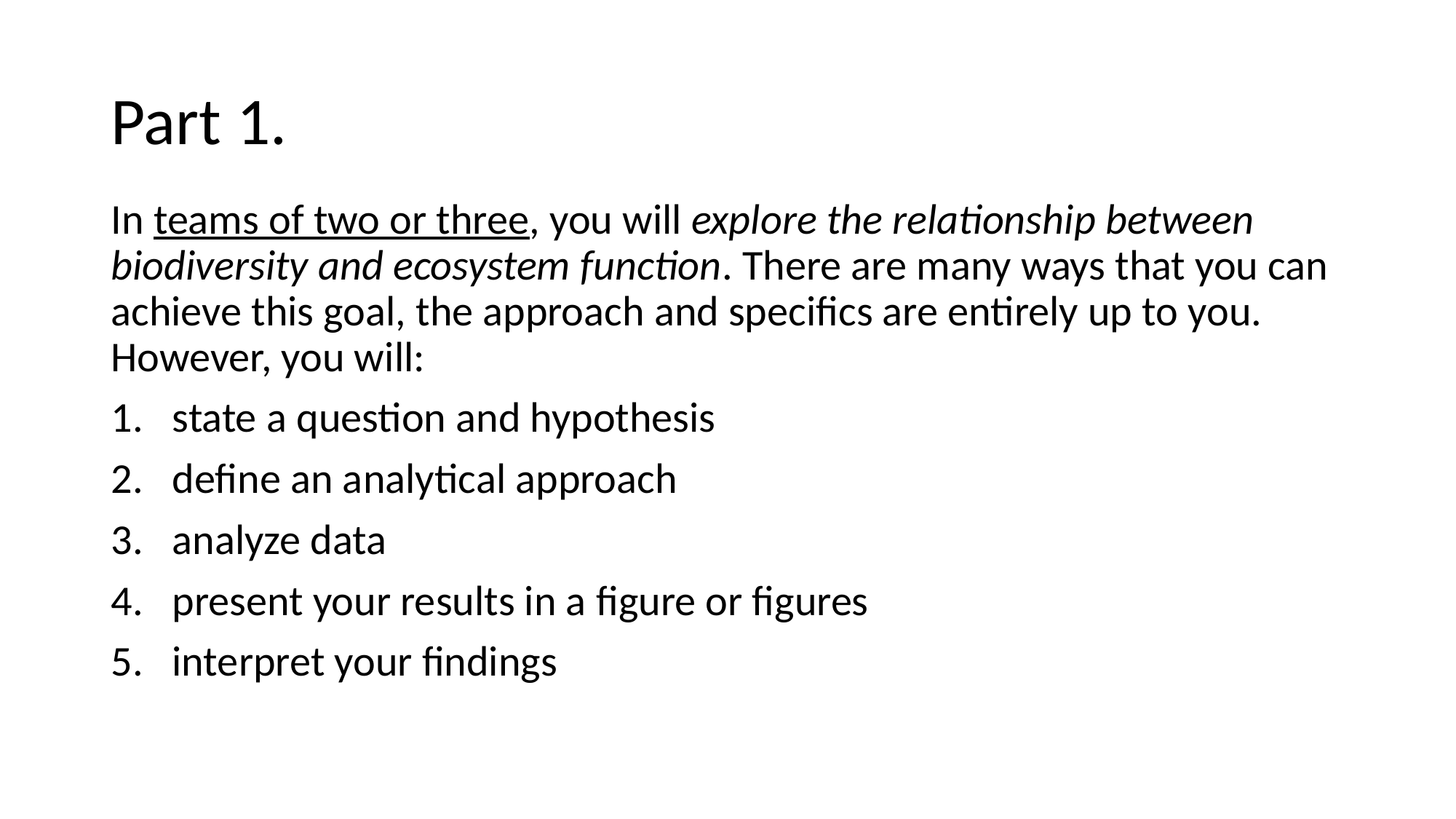

# Part 1.
In teams of two or three, you will explore the relationship between biodiversity and ecosystem function. There are many ways that you can achieve this goal, the approach and specifics are entirely up to you. However, you will:
state a question and hypothesis
define an analytical approach
analyze data
present your results in a figure or figures
interpret your findings